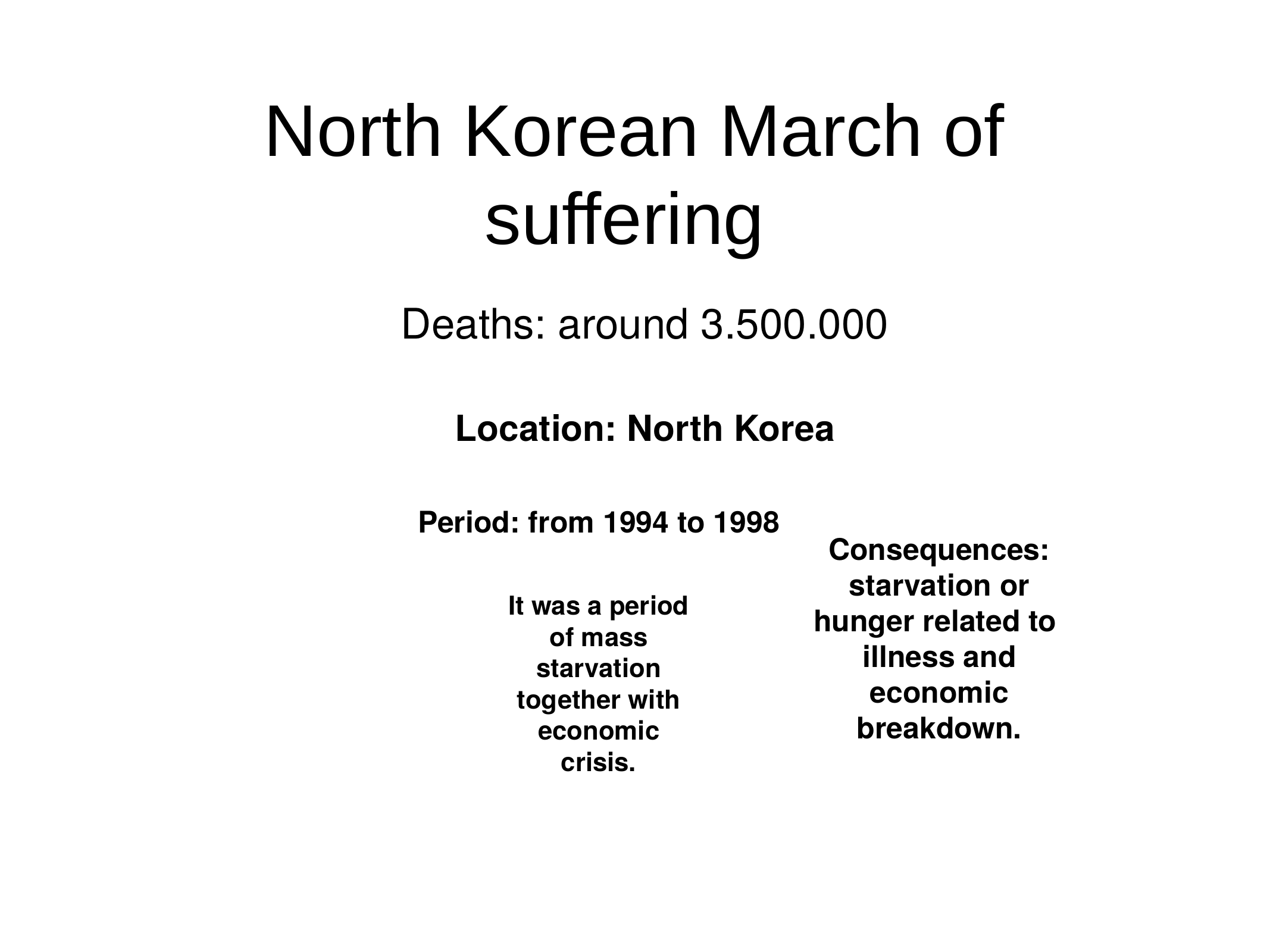

# North Korean March of suffering
Deaths: around 3.500.000
Location: North Korea
Period: from 1994 to 1998
Consequences: starvation or hunger related to  illness and economic breakdown.
It was a period of mass starvation together with economic crisis.